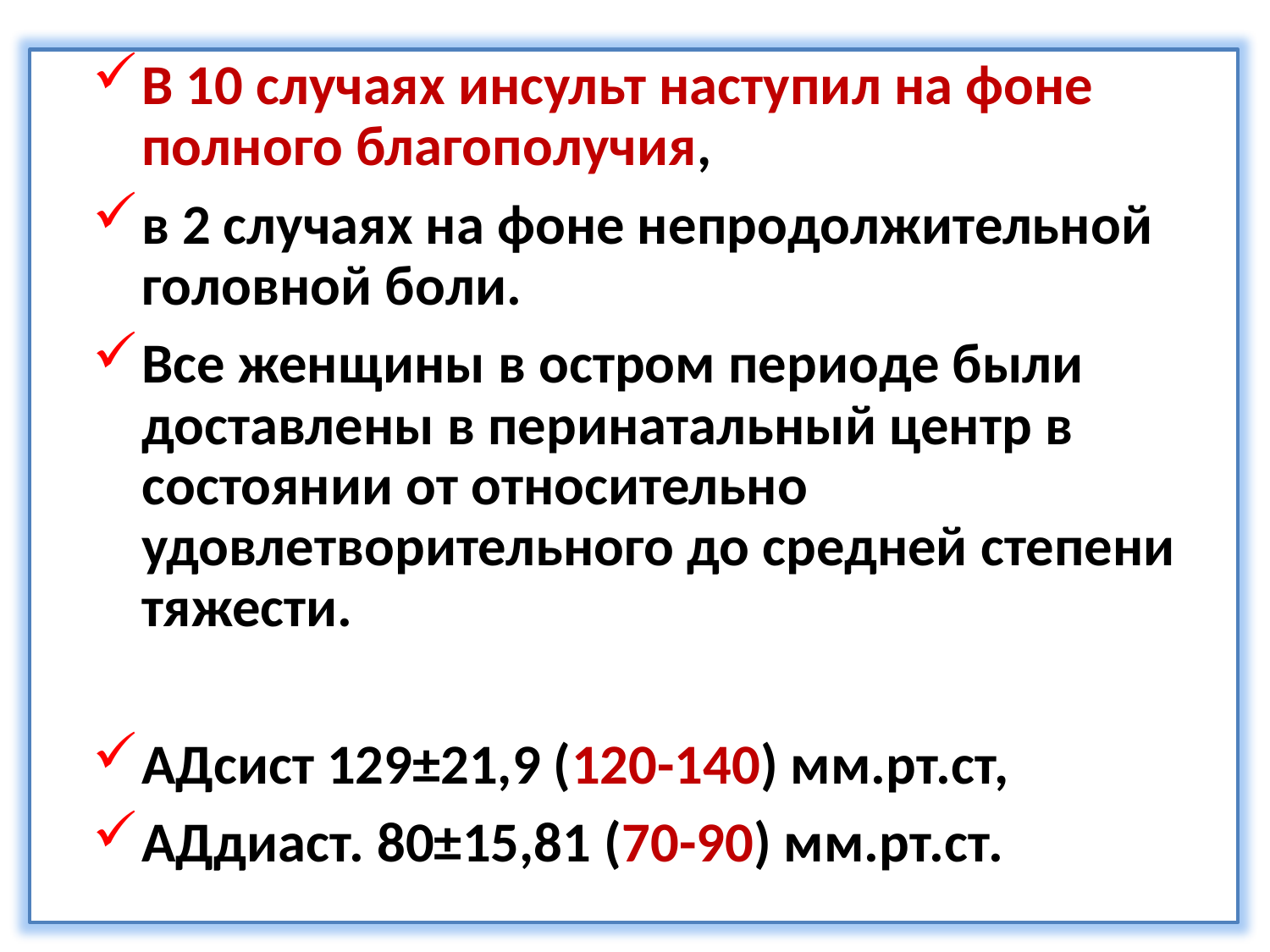

В 10 случаях инсульт наступил на фоне полного благополучия,
в 2 случаях на фоне непродолжительной головной боли.
Все женщины в остром периоде были доставлены в перинатальный центр в состоянии от относительно удовлетворительного до средней степени тяжести.

АДсист 129±21,9 (120-140) мм.рт.ст,
АДдиаст. 80±15,81 (70-90) мм.рт.ст.